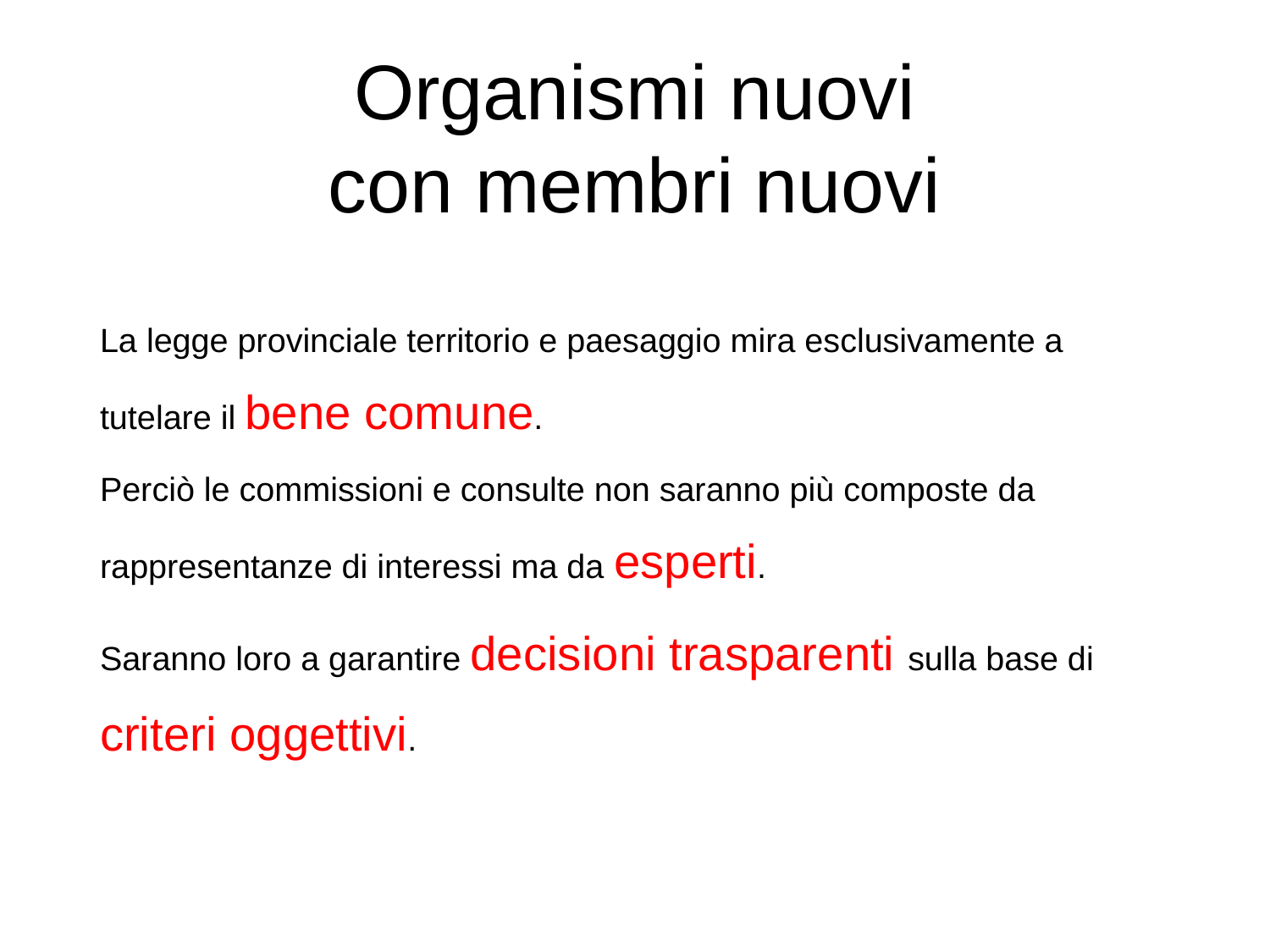

# Organismi nuovi con membri nuovi
La legge provinciale territorio e paesaggio mira esclusivamente a tutelare il bene comune.

Perciò le commissioni e consulte non saranno più composte da rappresentanze di interessi ma da esperti.

Saranno loro a garantire decisioni trasparenti sulla base di criteri oggettivi.